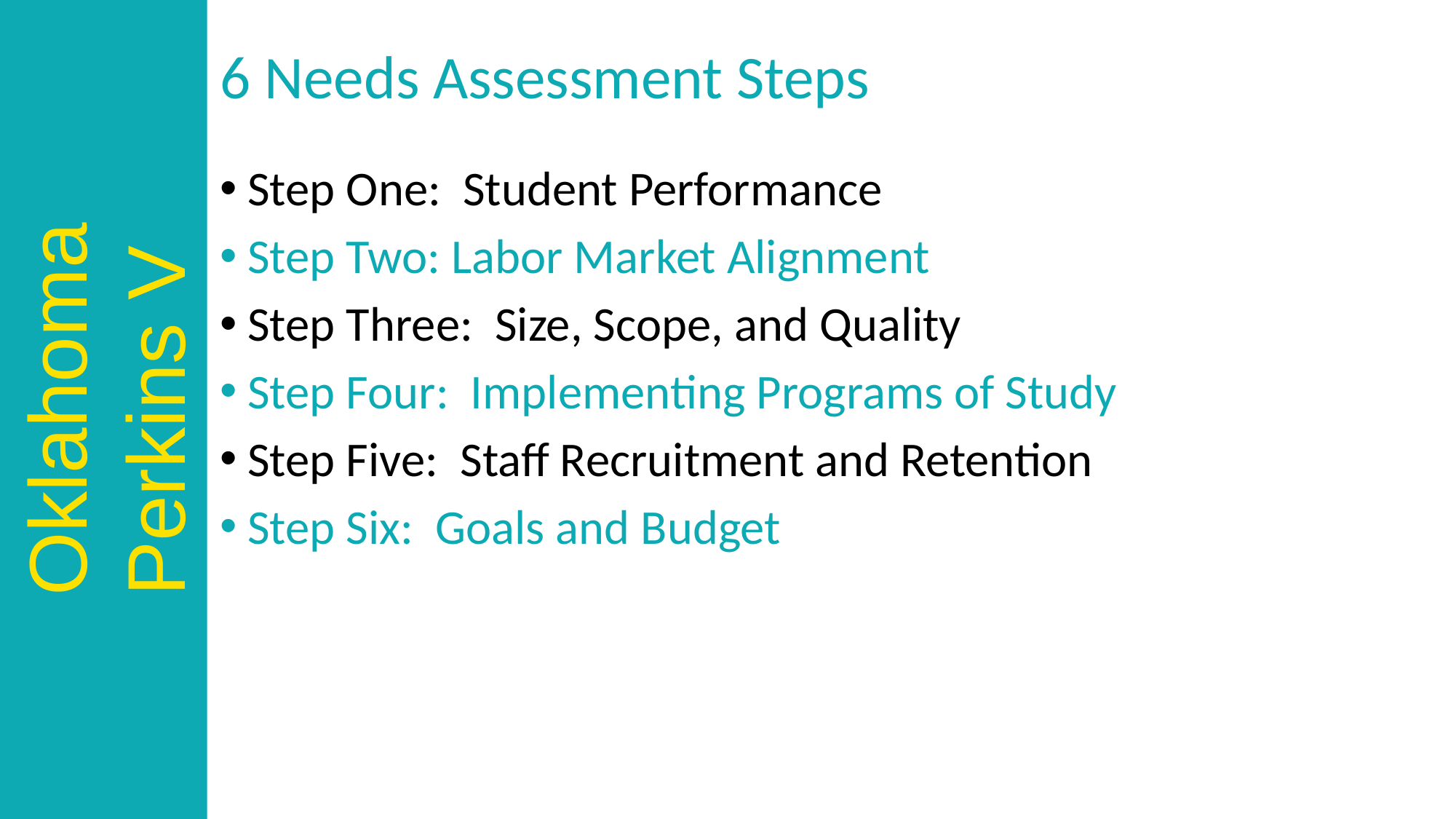

# 6 Needs Assessment Steps
Step One:  Student Performance
Step Two: Labor Market Alignment
Step Three:  Size, Scope, and Quality
Step Four:  Implementing Programs of Study
Step Five:  Staff Recruitment and Retention
Step Six:  Goals and Budget